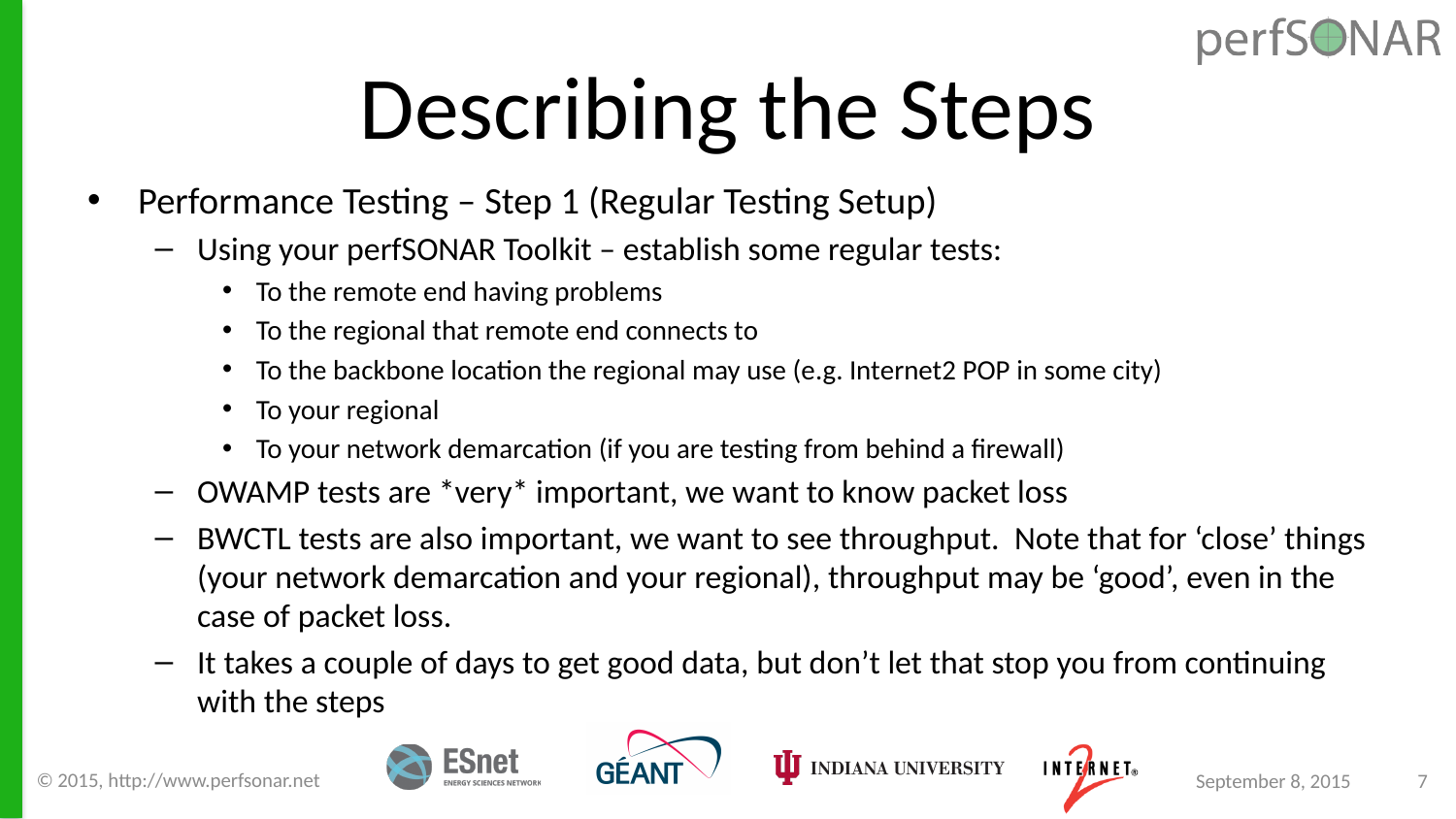

# Describing the Steps
Performance Testing – Step 1 (Regular Testing Setup)
Using your perfSONAR Toolkit – establish some regular tests:
To the remote end having problems
To the regional that remote end connects to
To the backbone location the regional may use (e.g. Internet2 POP in some city)
To your regional
To your network demarcation (if you are testing from behind a firewall)
OWAMP tests are *very* important, we want to know packet loss
BWCTL tests are also important, we want to see throughput.  Note that for ‘close’ things (your network demarcation and your regional), throughput may be ‘good’, even in the case of packet loss.
It takes a couple of days to get good data, but don’t let that stop you from continuing with the steps
© 2015, http://www.perfsonar.net
September 8, 2015
7